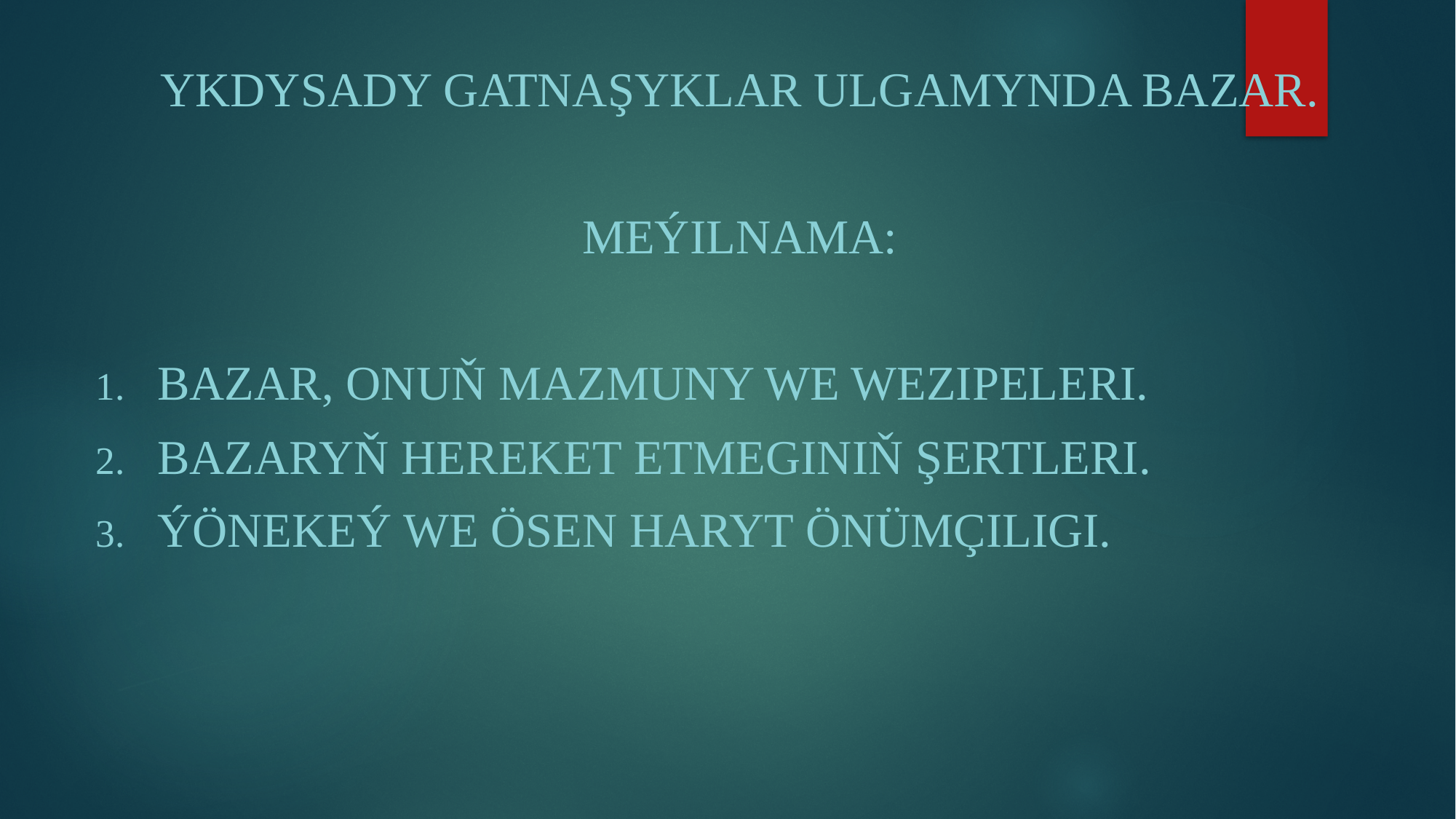

Ykdysady gatnaşyklar ulgamynda bazar.

Meýilnama:

BAZAR, ONUŇ MAZMUNY WE WEZIPELERI.
Bazaryň hereket etmeginiň şertleri.
Ýönekeý we ösen haryt önümçiligi.